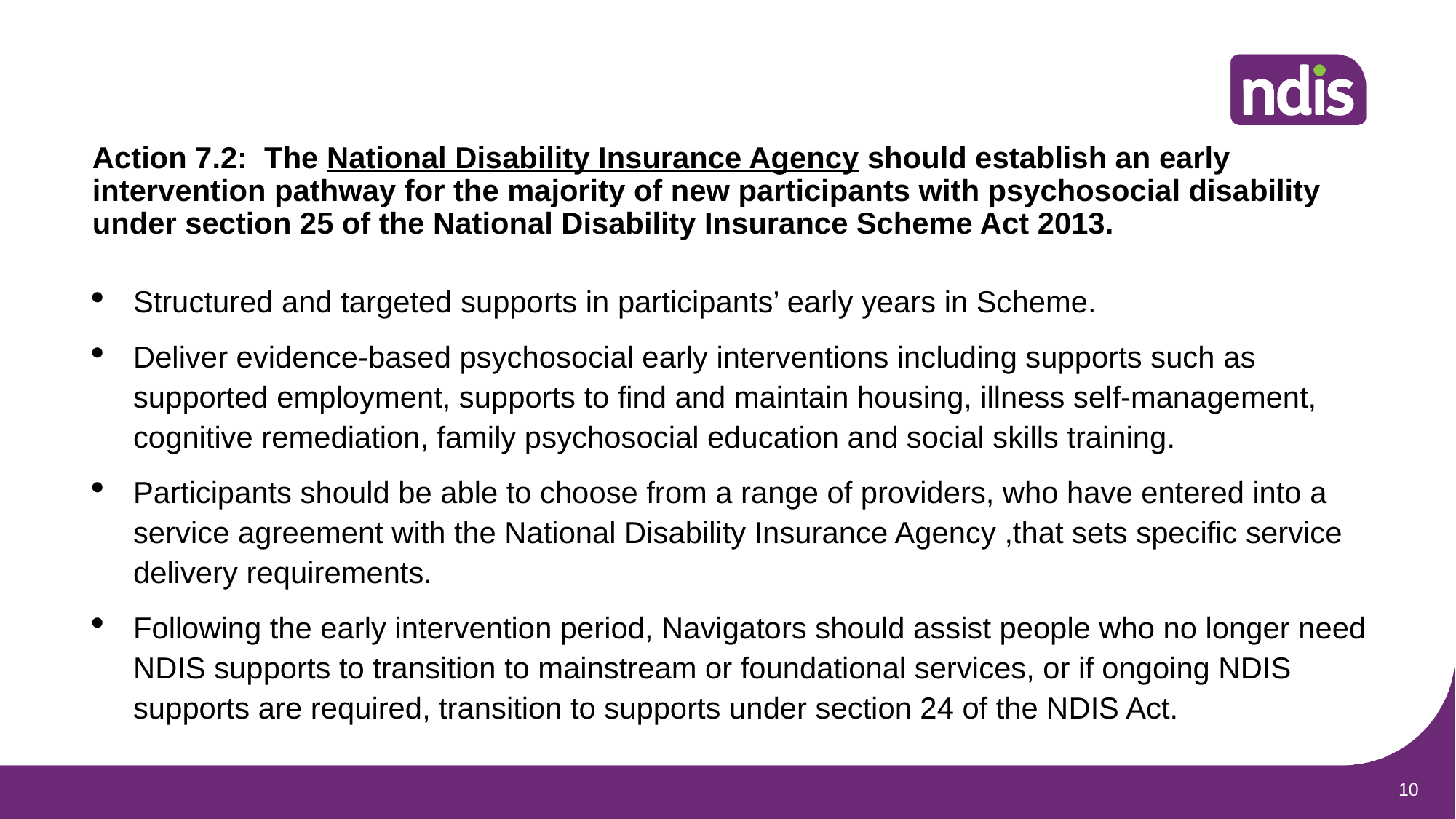

# Action 7.2:  The National Disability Insurance Agency should establish an early intervention pathway for the majority of new participants with psychosocial disability under section 25 of the National Disability Insurance Scheme Act 2013.
Structured and targeted supports in participants’ early years in Scheme.
Deliver evidence-based psychosocial early interventions including supports such as supported employment, supports to find and maintain housing, illness self-management, cognitive remediation, family psychosocial education and social skills training.
Participants should be able to choose from a range of providers, who have entered into a service agreement with the National Disability Insurance Agency ,that sets specific service delivery requirements.
Following the early intervention period, Navigators should assist people who no longer need NDIS supports to transition to mainstream or foundational services, or if ongoing NDIS supports are required, transition to supports under section 24 of the NDIS Act.

10